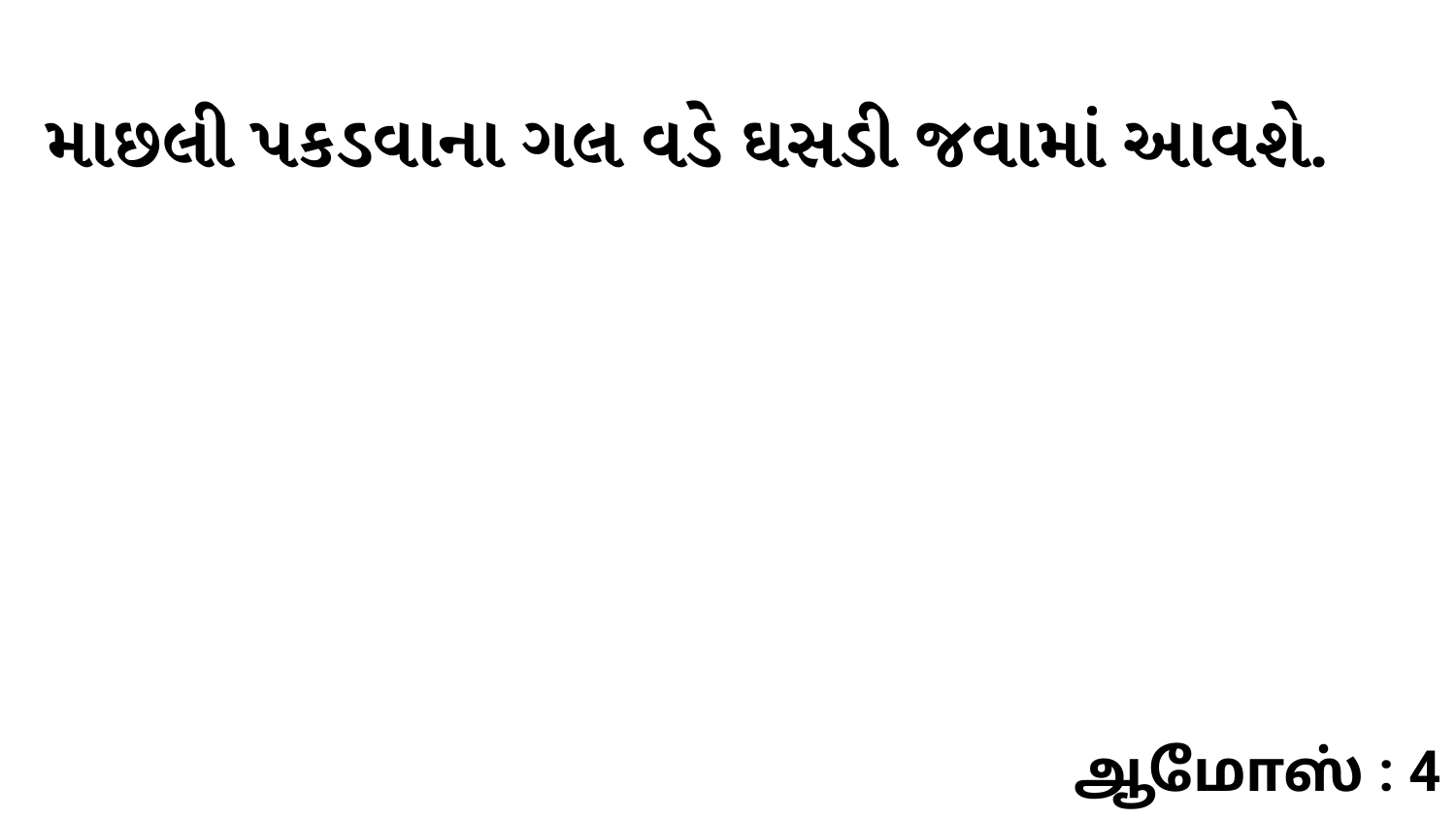

માછલી પકડવાના ગલ વડે ઘસડી જવામાં આવશે.
ஆமோஸ் : 4